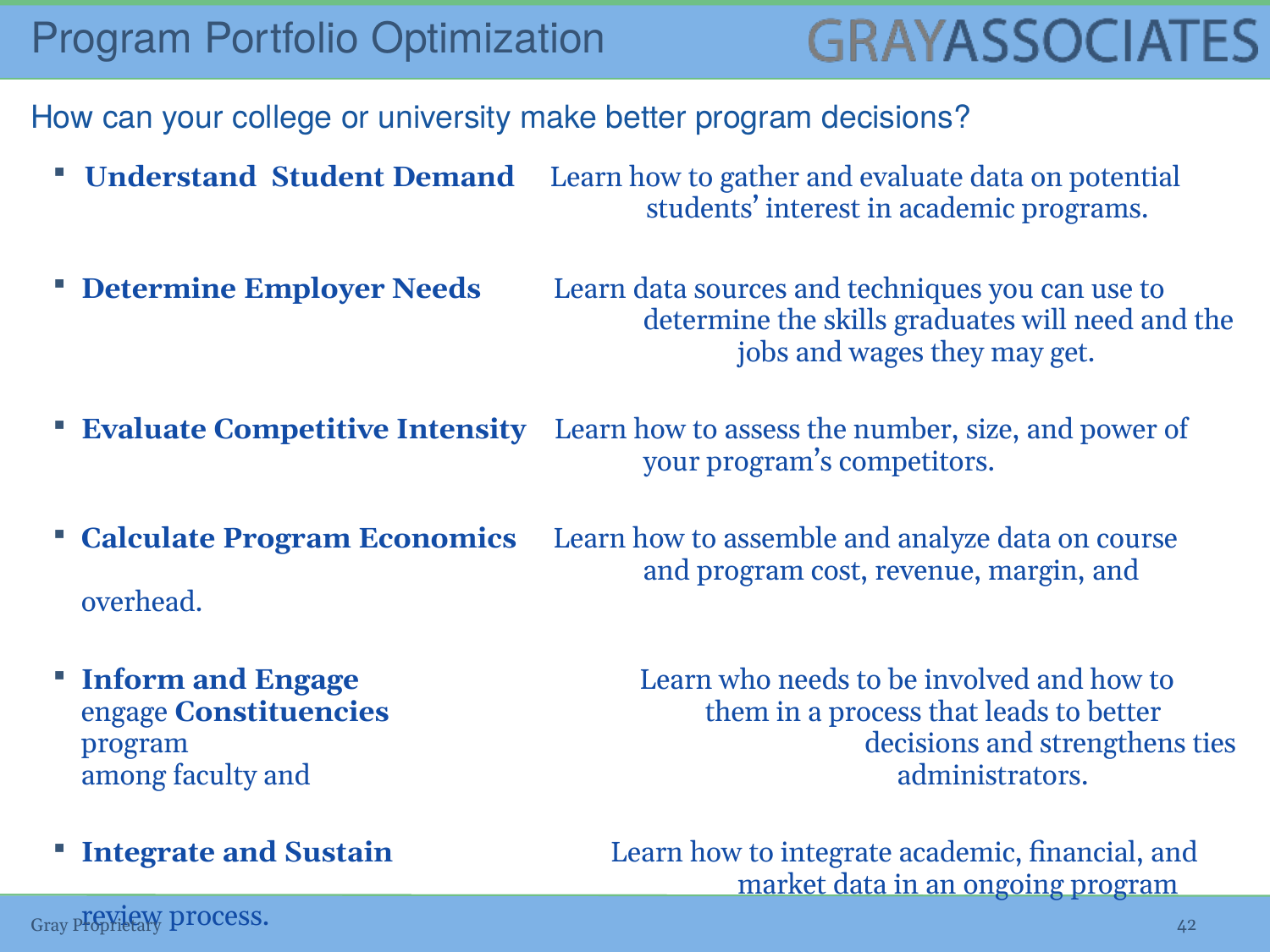

# Program Portfolio Optimization
How can your college or university make better program decisions?
Understand  Student Demand     Learn how to gather and evaluate data on potential 					        students’ interest in academic programs.
Determine Employer Needs          Learn data sources and techniques you can use to 					        determine the skills graduates will need and the        				                      jobs and wages they may get.
Evaluate Competitive Intensity    Learn how to assess the number, size, and power of 					        your program’s competitors.
Calculate Program Economics     Learn how to assemble and analyze data on course   					        and program cost, revenue, margin, and overhead.
Inform and Engage      		       Learn who needs to be involved and how to engage Constituencies	                                    them in a process that leads to better program 					                      decisions and strengthens ties among faculty and 					        administrators.
Integrate and Sustain	                      Learn how to integrate academic, financial, and 					                      market data in an ongoing program review process.
Gray Proprietary
42